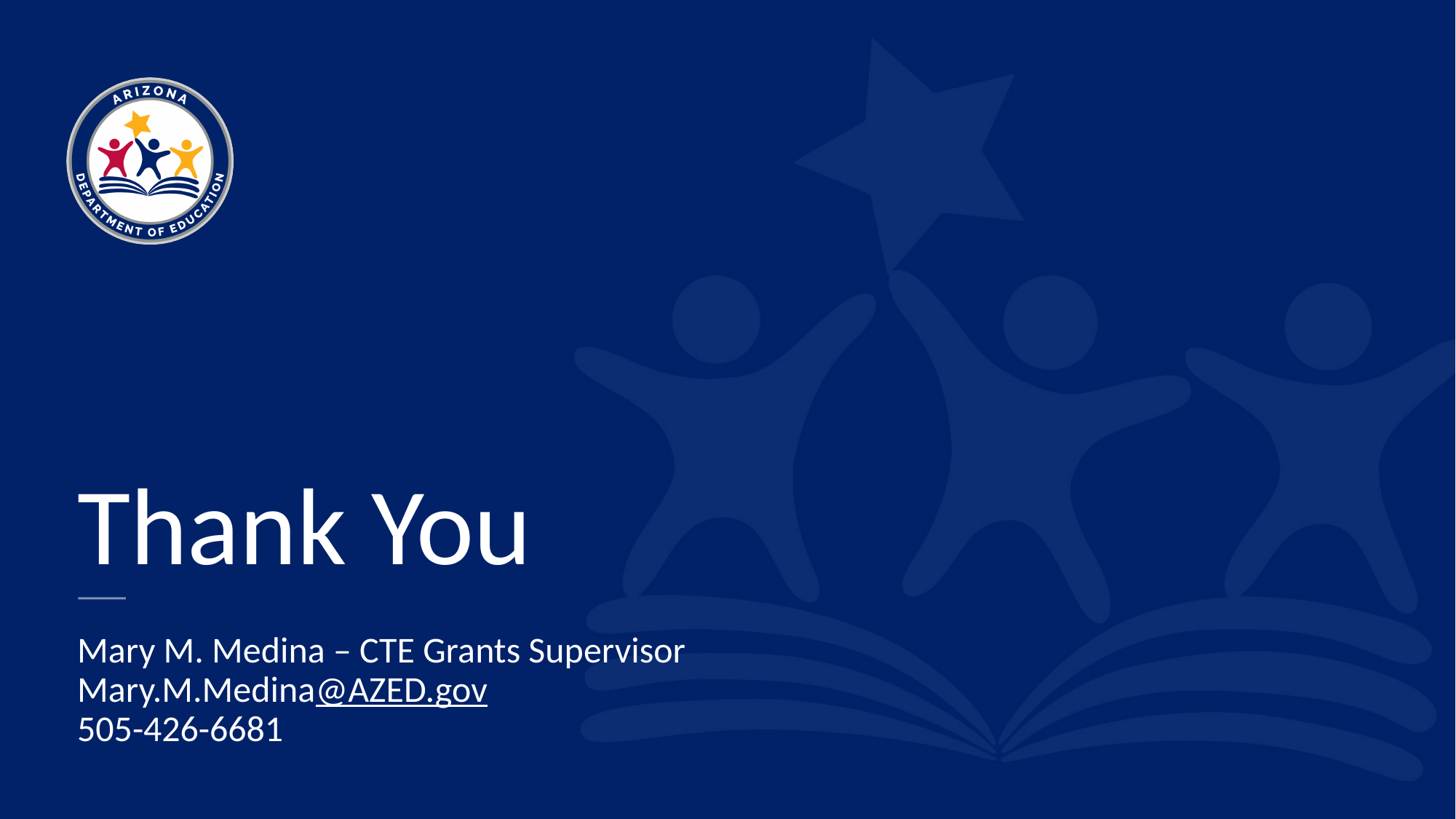

Thank You
# Mary M. Medina – CTE Grants Supervisor Mary.M.Medina@AZED.gov 505-426-6681